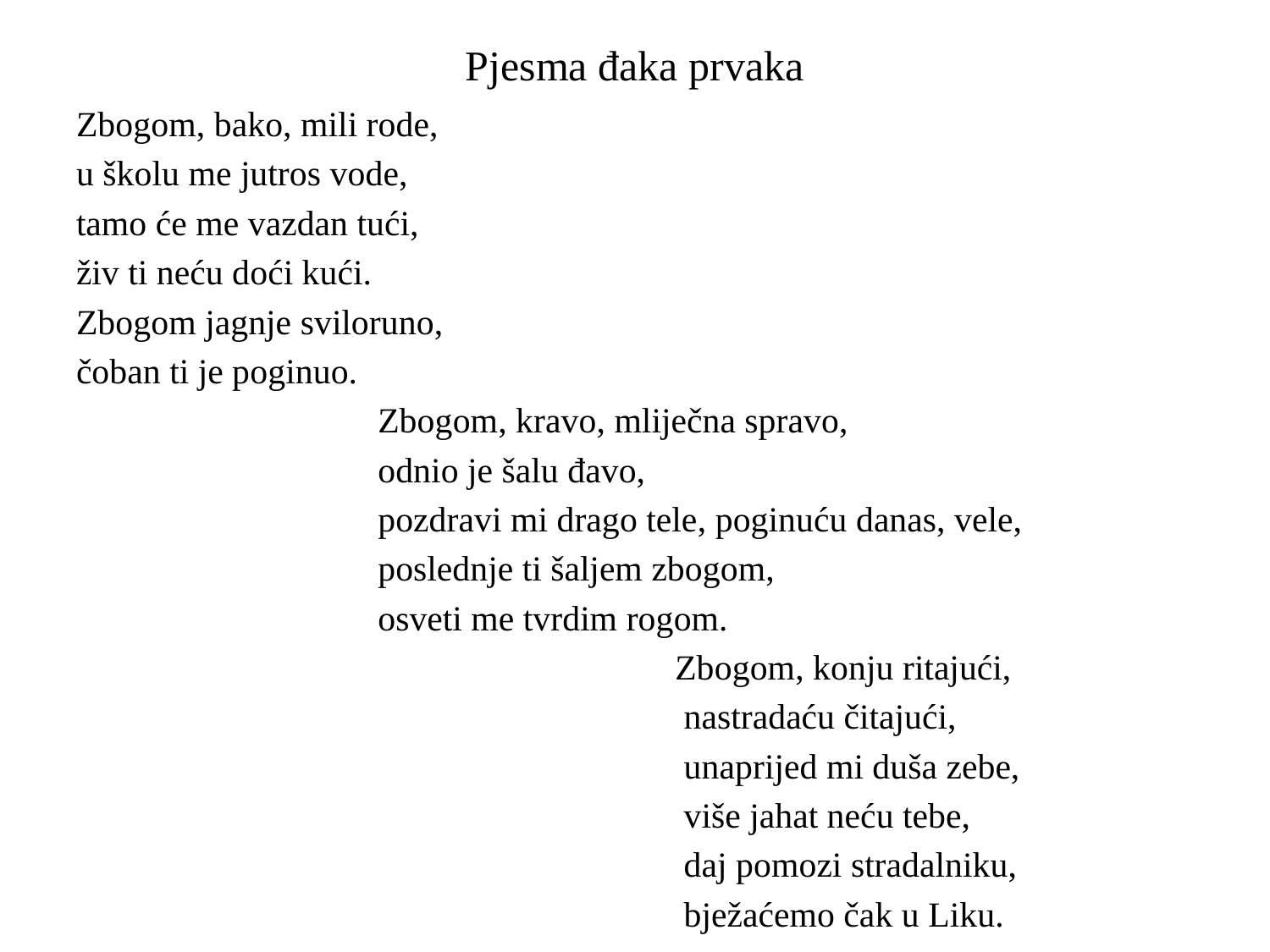

# Pjesma đaka prvaka
Zbogom, bako, mili rode,
u školu me jutros vode,
tamo će me vazdan tući,
živ ti neću doći kući.
Zbogom jagnje sviloruno,
čoban ti je poginuo.
Zbogom, kravo, mliječna spravo,
odnio je šalu đavo,
pozdravi mi drago tele, poginuću danas, vele,
poslednje ti šaljem zbogom,
osveti me tvrdim rogom.
            Zbogom, konju ritajući,
             nastradaću čitajući,
             unaprijed mi duša zebe,
             više jahat neću tebe,
             daj pomozi stradalniku,
             bježaćemo čak u Liku.